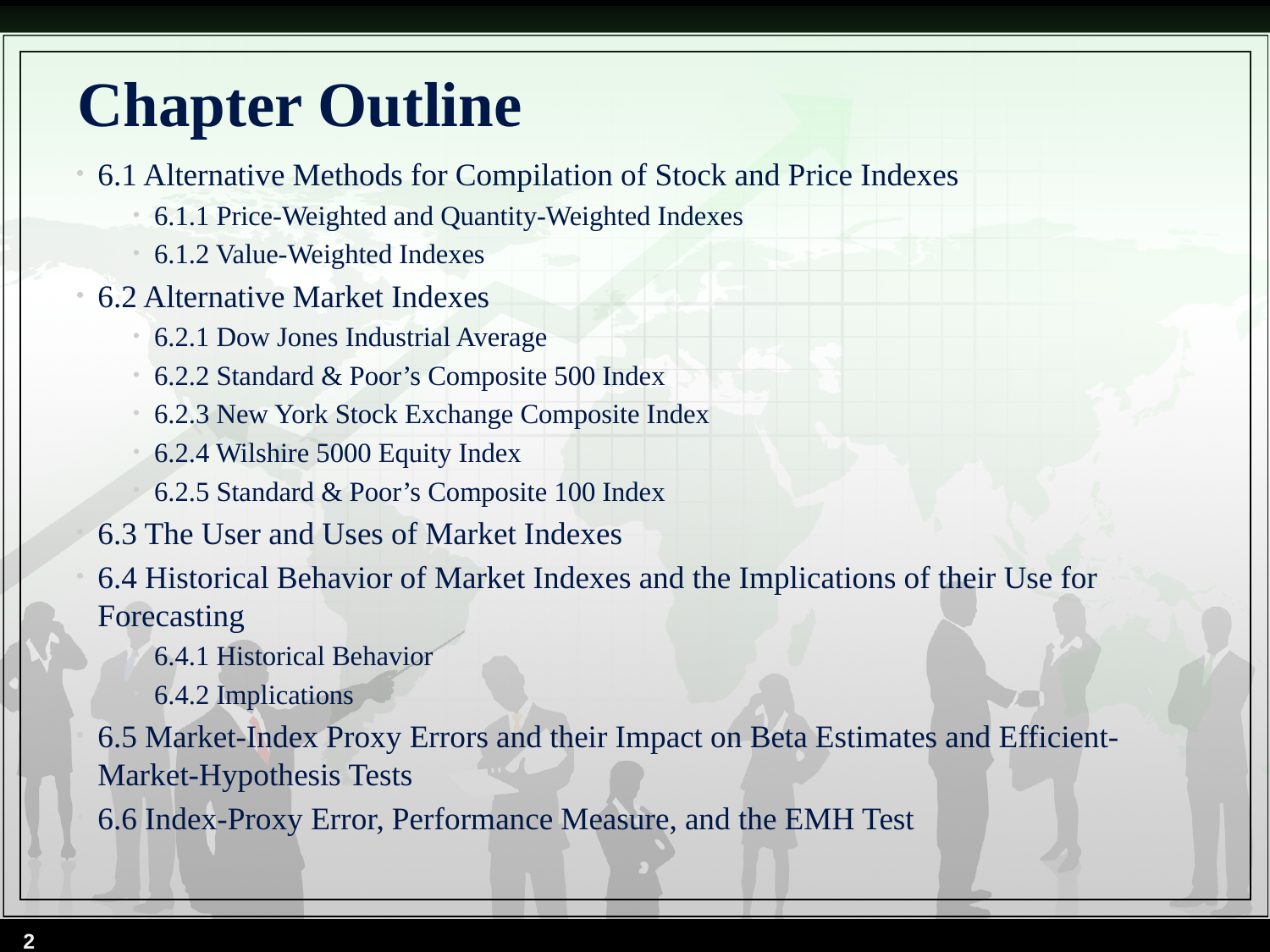

# Chapter Outline
6.1 Alternative Methods for Compilation of Stock and Price Indexes
6.1.1 Price-Weighted and Quantity-Weighted Indexes
6.1.2 Value-Weighted Indexes
6.2 Alternative Market Indexes
6.2.1 Dow Jones Industrial Average
6.2.2 Standard & Poor’s Composite 500 Index
6.2.3 New York Stock Exchange Composite Index
6.2.4 Wilshire 5000 Equity Index
6.2.5 Standard & Poor’s Composite 100 Index
6.3 The User and Uses of Market Indexes
6.4 Historical Behavior of Market Indexes and the Implications of their Use for Forecasting
6.4.1 Historical Behavior
6.4.2 Implications
6.5 Market-Index Proxy Errors and their Impact on Beta Estimates and Efficient-Market-Hypothesis Tests
6.6 Index-Proxy Error, Performance Measure, and the EMH Test
2